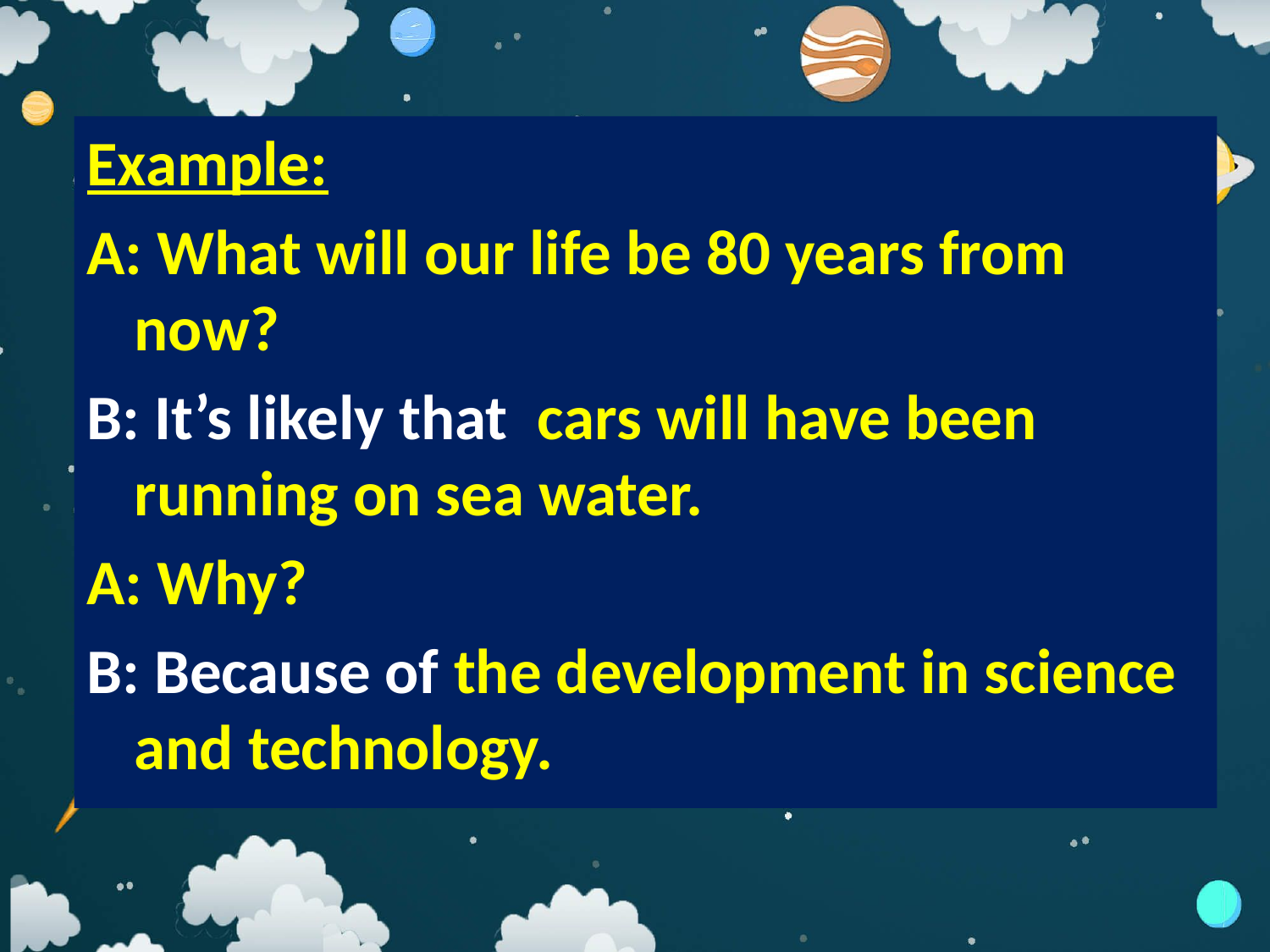

#
Example:
A: What will our life be 80 years from now?
B: It’s likely that  cars will have been running on sea water.
A: Why?
B: Because of the development in science and technology.